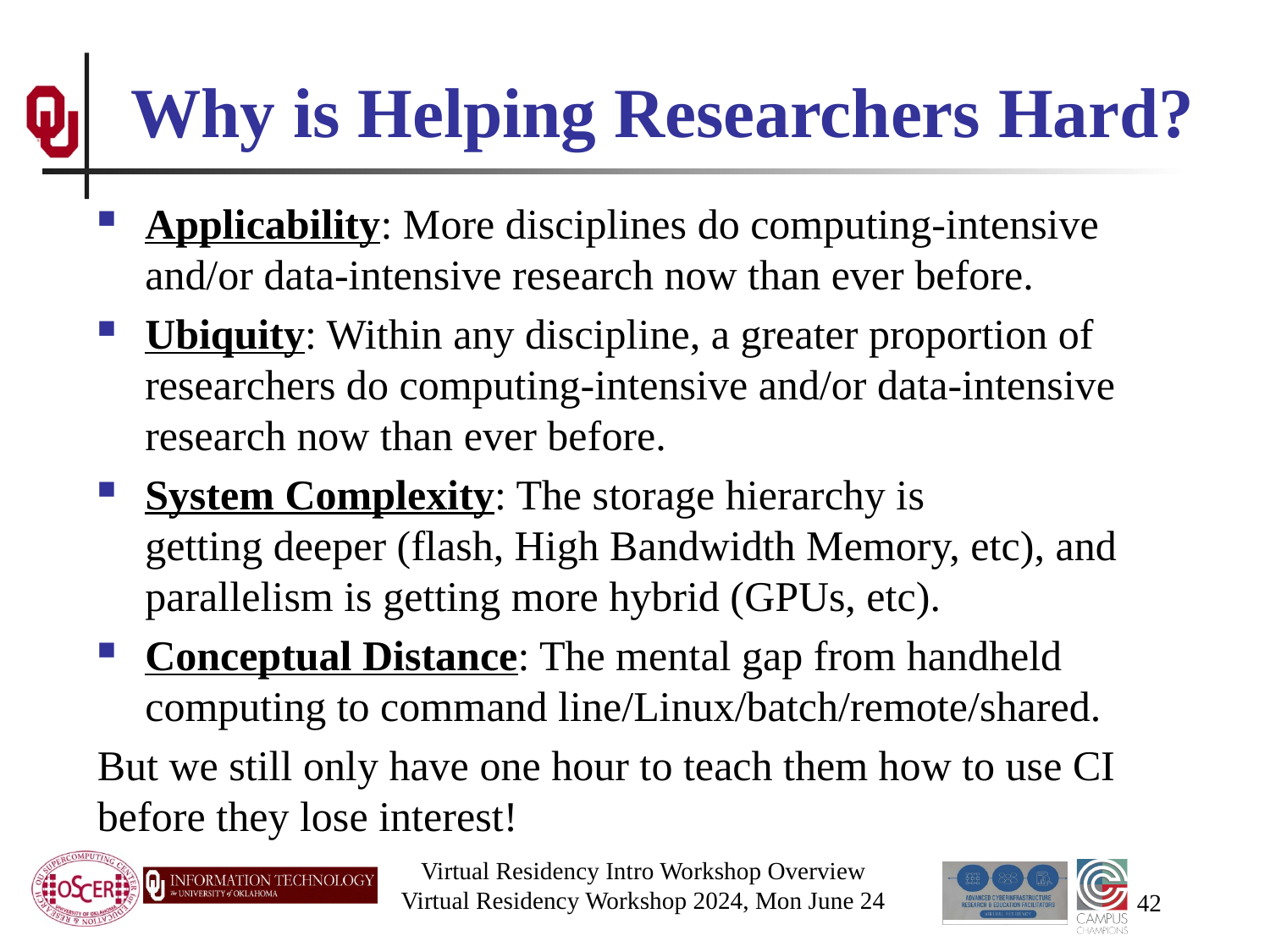

# Why is Helping Researchers Hard?
Applicability: More disciplines do computing-intensive and/or data-intensive research now than ever before.
Ubiquity: Within any discipline, a greater proportion of researchers do computing-intensive and/or data-intensive research now than ever before.
System Complexity: The storage hierarchy is             getting deeper (flash, High Bandwidth Memory, etc), and parallelism is getting more hybrid (GPUs, etc).
Conceptual Distance: The mental gap from handheld computing to command line/Linux/batch/remote/shared.
But we still only have one hour to teach them how to use CI before they lose interest!
Virtual Residency Intro Workshop Overview
Virtual Residency Workshop 2024, Mon June 24
42